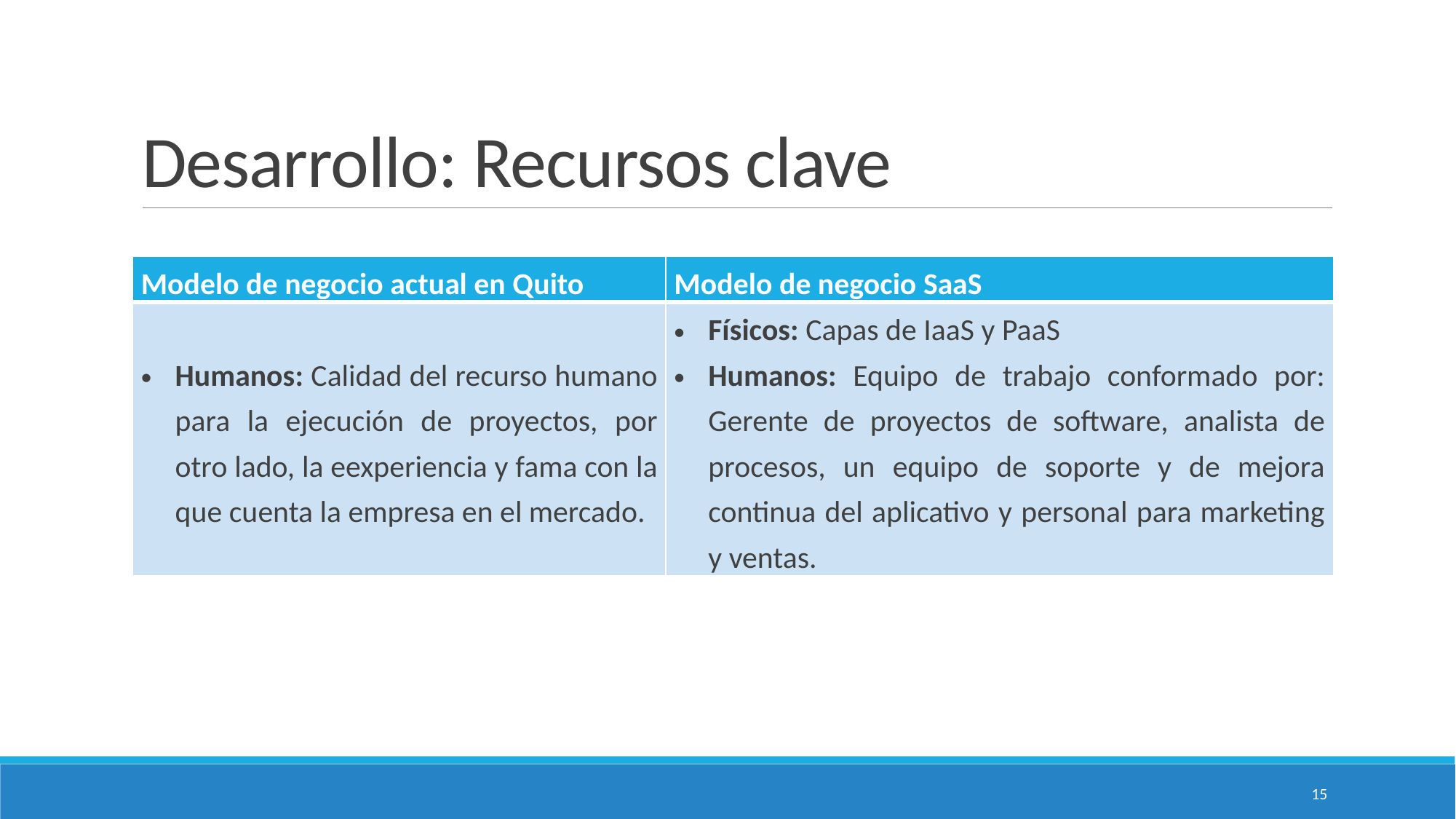

# Desarrollo: Recursos clave
| Modelo de negocio actual en Quito | Modelo de negocio SaaS |
| --- | --- |
| Humanos: Calidad del recurso humano para la ejecución de proyectos, por otro lado, la eexperiencia y fama con la que cuenta la empresa en el mercado. | Físicos: Capas de IaaS y PaaS Humanos: Equipo de trabajo conformado por: Gerente de proyectos de software, analista de procesos, un equipo de soporte y de mejora continua del aplicativo y personal para marketing y ventas. |
15